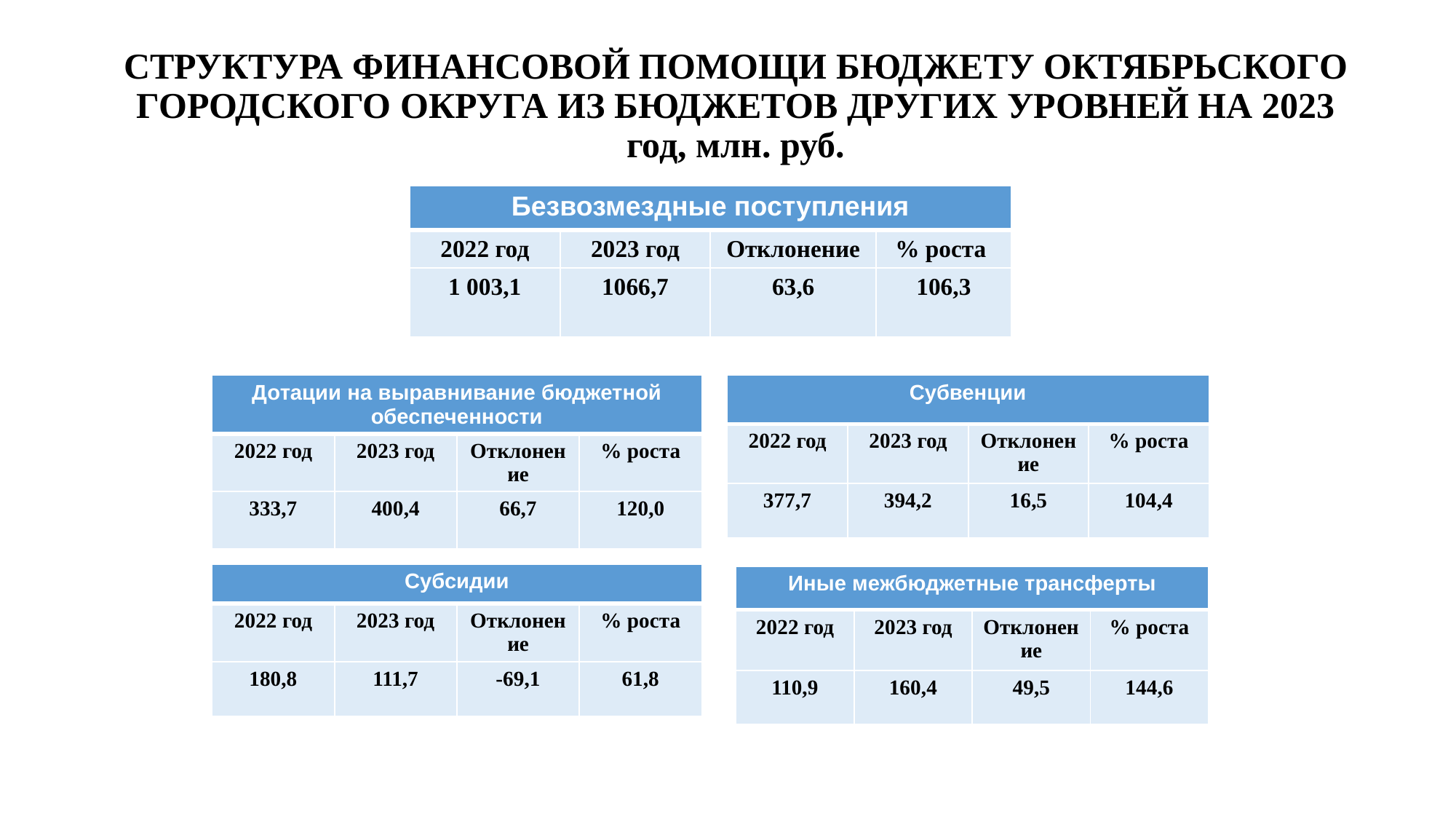

# СТРУКТУРА ФИНАНСОВОЙ ПОМОЩИ БЮДЖЕТУ ОКТЯБРЬСКОГО ГОРОДСКОГО ОКРУГА ИЗ БЮДЖЕТОВ ДРУГИХ УРОВНЕЙ НА 2023 год, млн. руб.
| Безвозмездные поступления |  |  |  |
| --- | --- | --- | --- |
| 2022 год | 2023 год | Отклонение | % роста |
| 1 003,1 | 1066,7 | 63,6 | 106,3 |
| Субвенции |  |  |  |
| --- | --- | --- | --- |
| 2022 год | 2023 год | Отклонение | % роста |
| 377,7 | 394,2 | 16,5 | 104,4 |
| Дотации на выравнивание бюджетной обеспеченности |  |  |  |
| --- | --- | --- | --- |
| 2022 год | 2023 год | Отклонение | % роста |
| 333,7 | 400,4 | 66,7 | 120,0 |
| Субсидии |  |  |  |
| --- | --- | --- | --- |
| 2022 год | 2023 год | Отклонение | % роста |
| 180,8 | 111,7 | -69,1 | 61,8 |
| Иные межбюджетные трансферты |  |  |  |
| --- | --- | --- | --- |
| 2022 год | 2023 год | Отклонение | % роста |
| 110,9 | 160,4 | 49,5 | 144,6 |